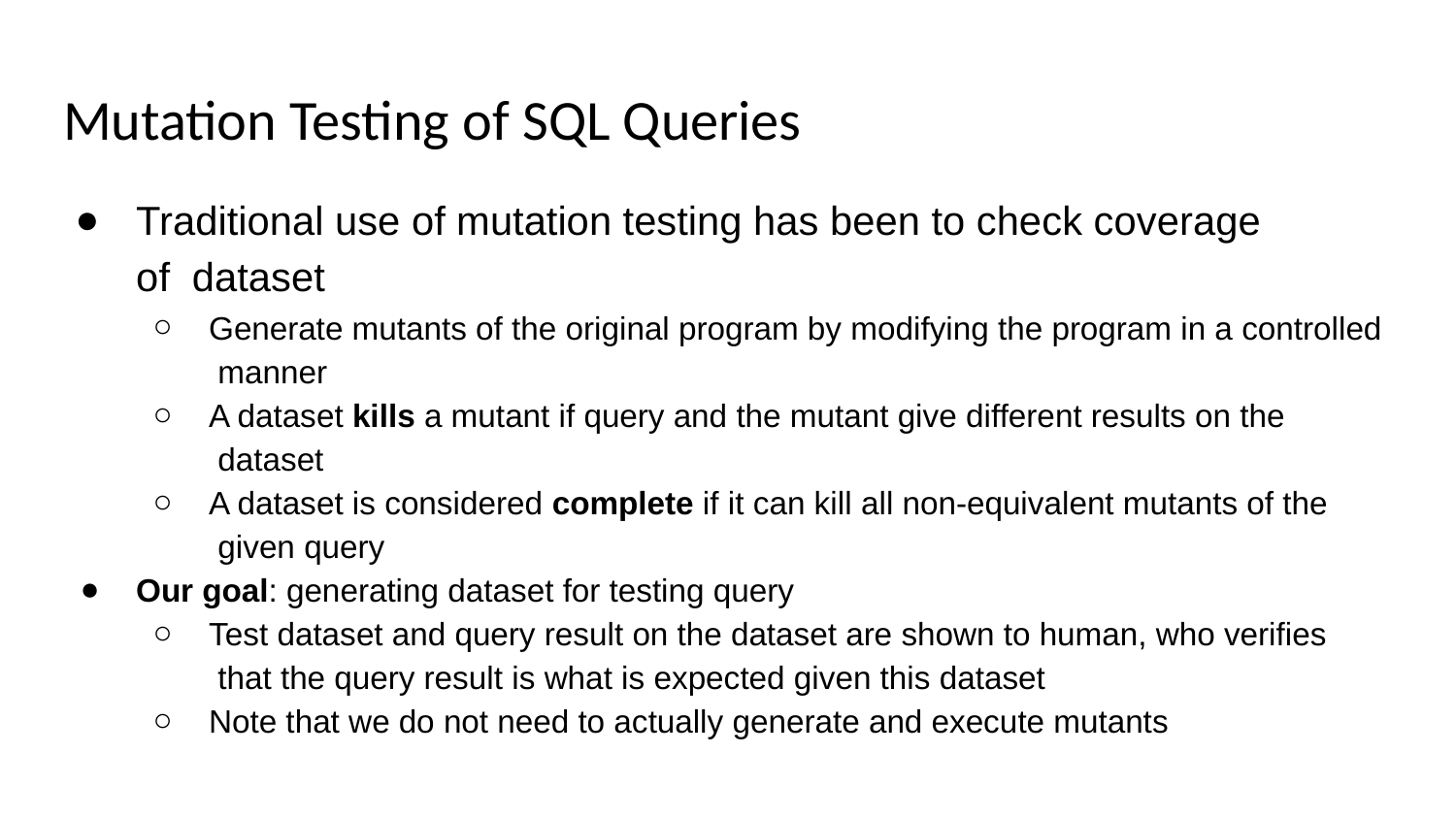

# Mutation Testing of SQL Queries
Traditional use of mutation testing has been to check coverage of  dataset
Generate mutants of the original program by modifying the program in a controlled  manner
A dataset kills a mutant if query and the mutant give different results on the  dataset
A dataset is considered complete if it can kill all non-equivalent mutants of the  given query
Our goal: generating dataset for testing query
Test dataset and query result on the dataset are shown to human, who verifies  that the query result is what is expected given this dataset
Note that we do not need to actually generate and execute mutants